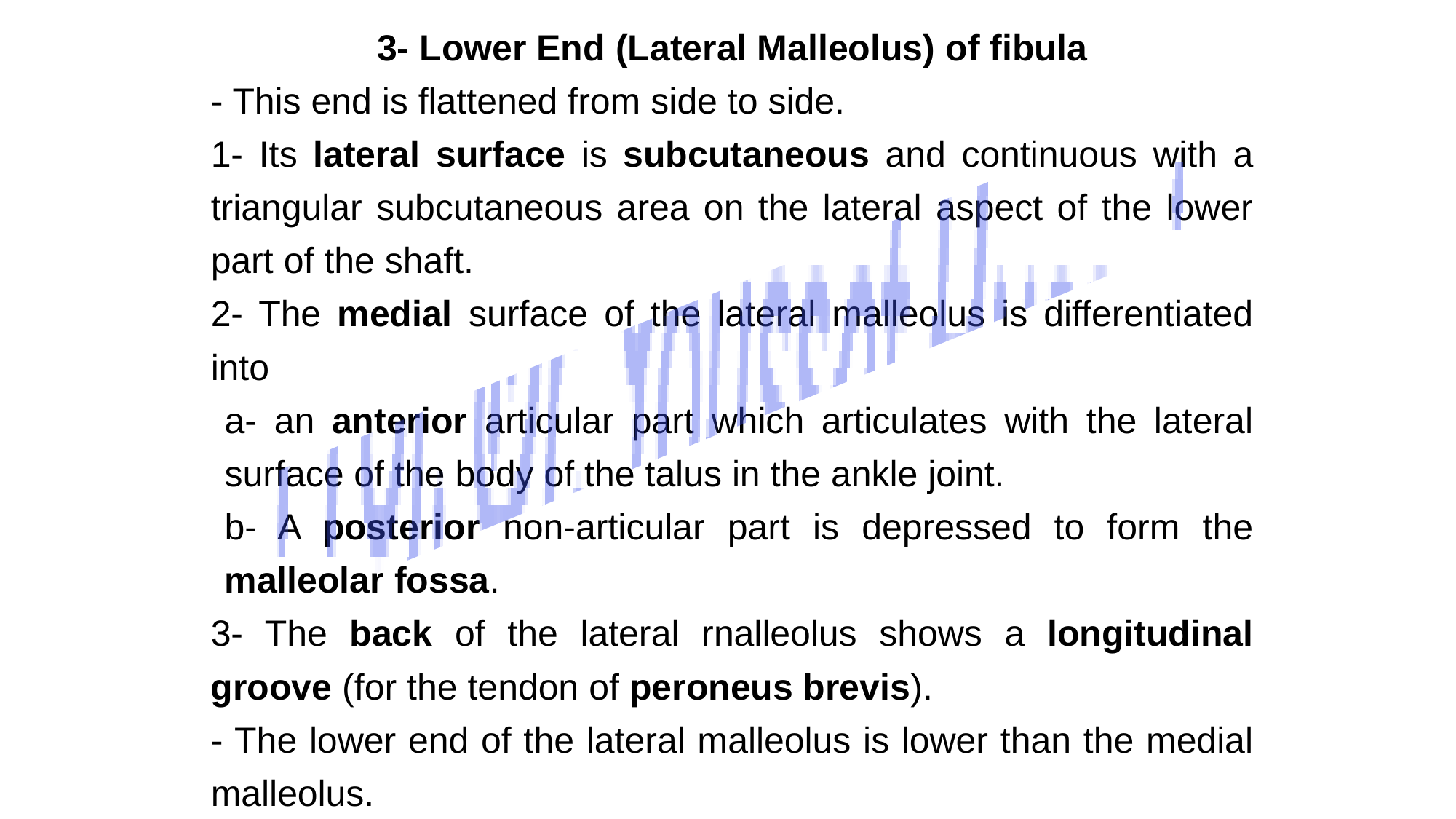

3- Lower End (Lateral Malleolus) of fibula
- This end is flattened from side to side.
1- Its lateral surface is subcutaneous and continuous with a triangular subcutaneous area on the lateral aspect of the lower part of the shaft.
2- The medial surface of the lateral malleolus is differentiated into
a- an anterior articular part which articulates with the lateral surface of the body of the talus in the ankle joint.
b- A posterior non-articular part is depressed to form the malleolar fossa.
3- The back of the lateral rnalleolus shows a longitudinal groove (for the tendon of peroneus brevis).
- The lower end of the lateral malleolus is lower than the medial malleolus.